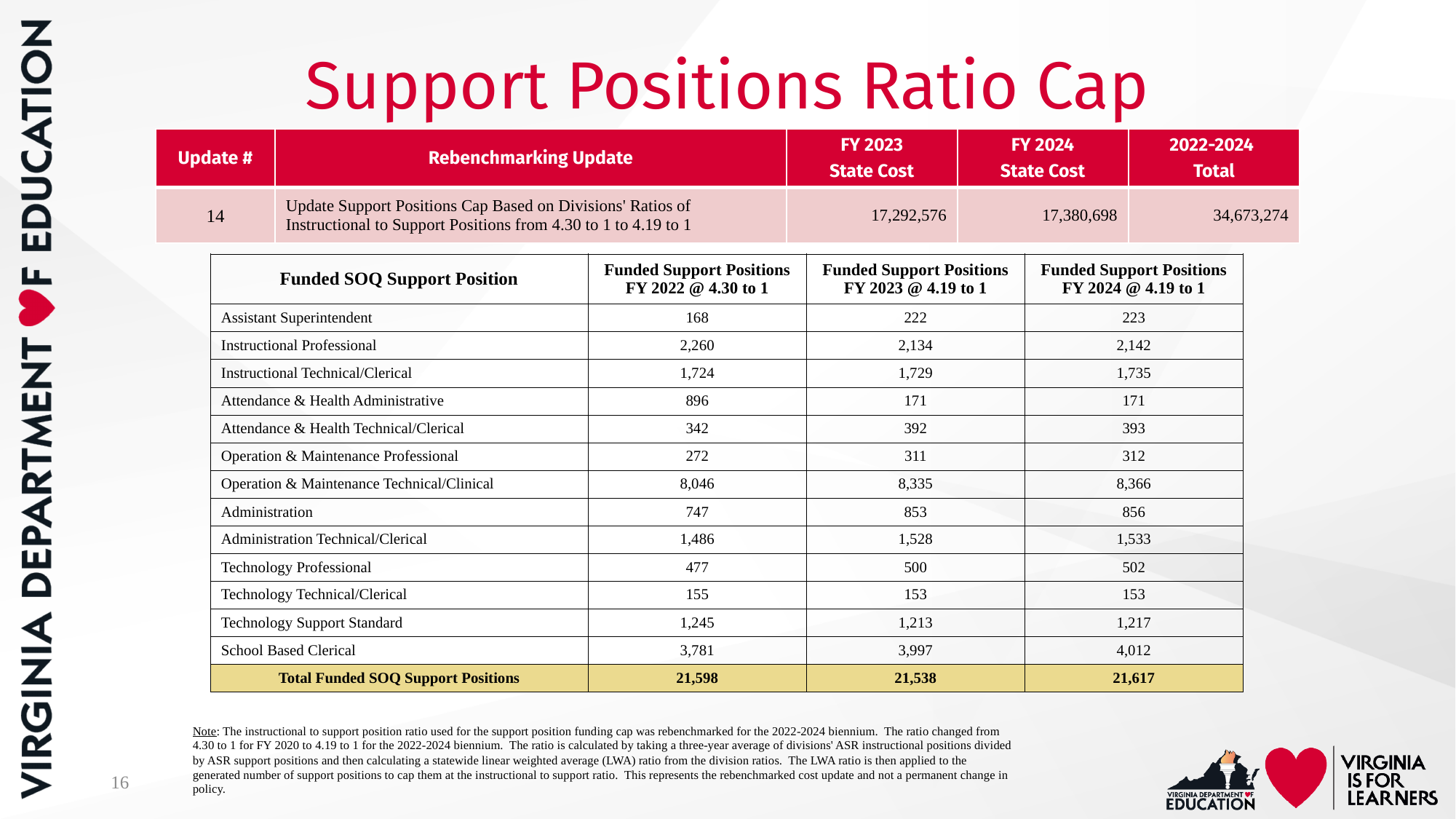

# Support Positions Ratio Cap
| Update # | Rebenchmarking Update | FY 2023 State Cost | FY 2024 State Cost | 2022-2024 Total |
| --- | --- | --- | --- | --- |
| 14 | Update Support Positions Cap Based on Divisions' Ratios of Instructional to Support Positions from 4.30 to 1 to 4.19 to 1 | 17,292,576 | 17,380,698 | 34,673,274 |
| Funded SOQ Support Position | Funded Support Positions FY 2022 @ 4.30 to 1 | Funded Support Positions FY 2023 @ 4.19 to 1 | Funded Support Positions FY 2024 @ 4.19 to 1 |
| --- | --- | --- | --- |
| Assistant Superintendent | 168 | 222 | 223 |
| Instructional Professional | 2,260 | 2,134 | 2,142 |
| Instructional Technical/Clerical | 1,724 | 1,729 | 1,735 |
| Attendance & Health Administrative | 896 | 171 | 171 |
| Attendance & Health Technical/Clerical | 342 | 392 | 393 |
| Operation & Maintenance Professional | 272 | 311 | 312 |
| Operation & Maintenance Technical/Clinical | 8,046 | 8,335 | 8,366 |
| Administration | 747 | 853 | 856 |
| Administration Technical/Clerical | 1,486 | 1,528 | 1,533 |
| Technology Professional | 477 | 500 | 502 |
| Technology Technical/Clerical | 155 | 153 | 153 |
| Technology Support Standard | 1,245 | 1,213 | 1,217 |
| School Based Clerical | 3,781 | 3,997 | 4,012 |
| Total Funded SOQ Support Positions | 21,598 | 21,538 | 21,617 |
Note: The instructional to support position ratio used for the support position funding cap was rebenchmarked for the 2022-2024 biennium.  The ratio changed from 4.30 to 1 for FY 2020 to 4.19 to 1 for the 2022-2024 biennium.  The ratio is calculated by taking a three-year average of divisions' ASR instructional positions divided by ASR support positions and then calculating a statewide linear weighted average (LWA) ratio from the division ratios.  The LWA ratio is then applied to the generated number of support positions to cap them at the instructional to support ratio.  This represents the rebenchmarked cost update and not a permanent change in policy.
16